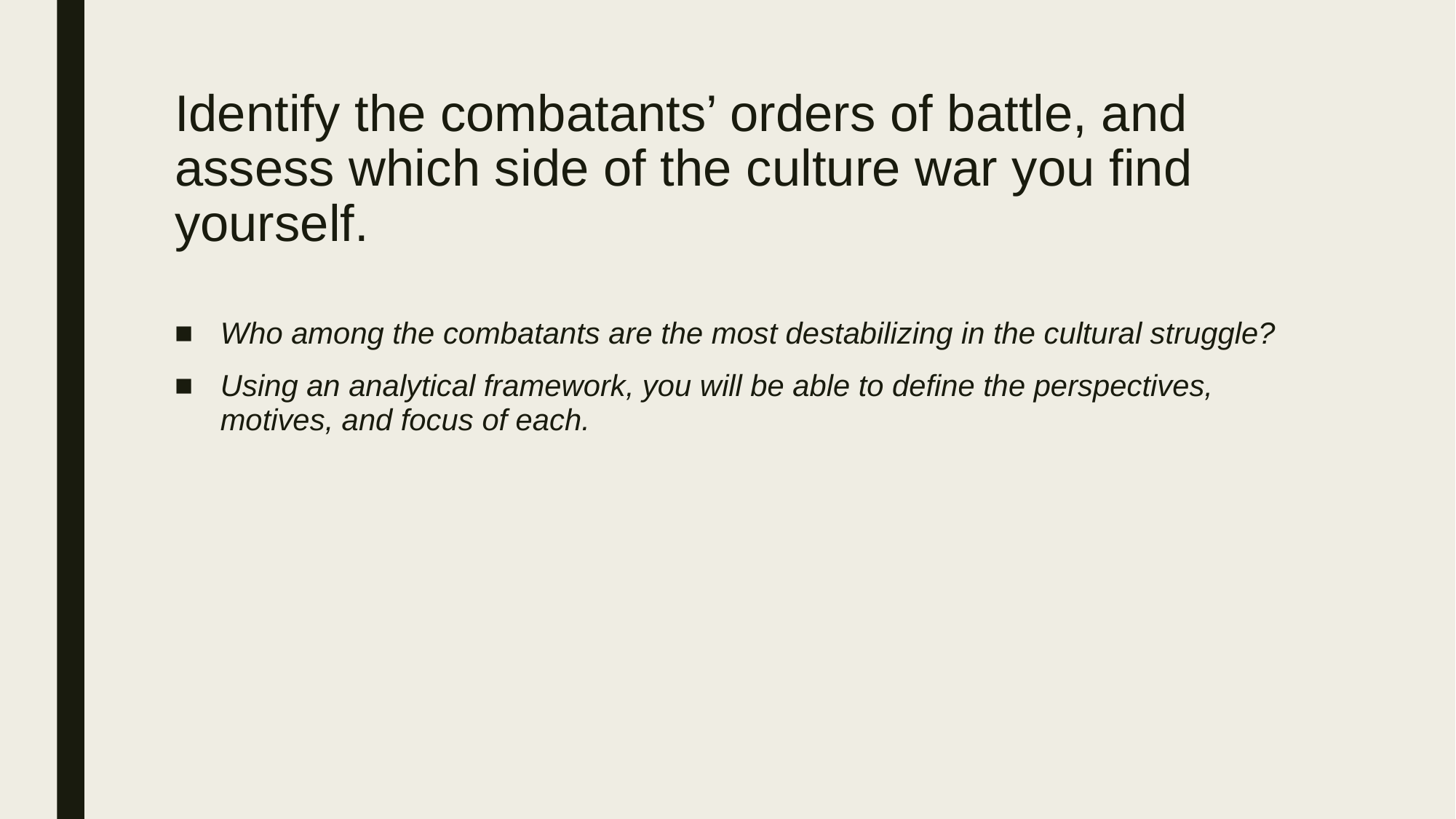

# Identify the combatants’ orders of battle, and assess which side of the culture war you find yourself.
Who among the combatants are the most destabilizing in the cultural struggle?
Using an analytical framework, you will be able to define the perspectives, motives, and focus of each.